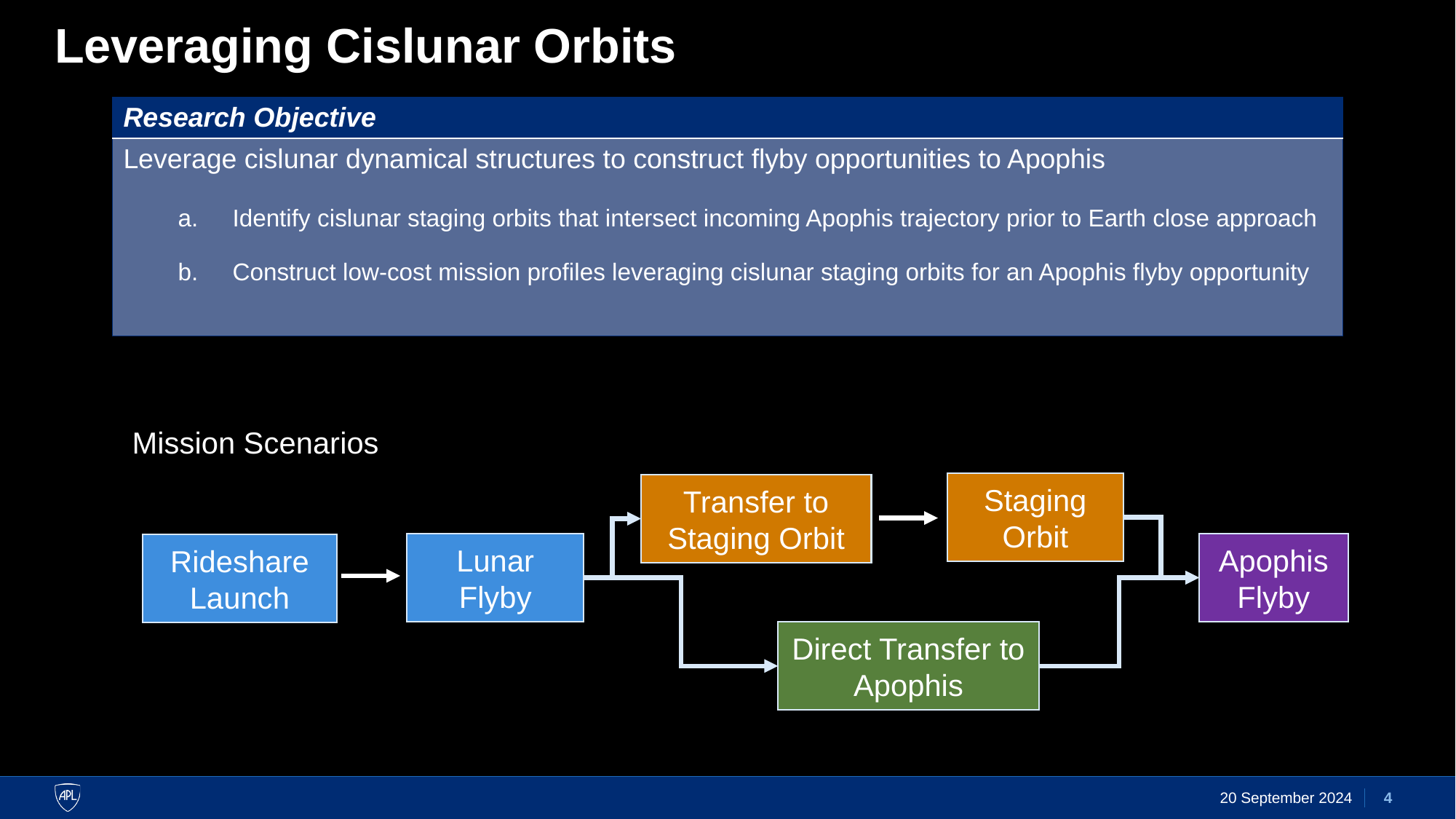

# Leveraging Cislunar Orbits
| Research Objective |
| --- |
| Leverage cislunar dynamical structures to construct flyby opportunities to Apophis Identify cislunar staging orbits that intersect incoming Apophis trajectory prior to Earth close approach Construct low-cost mission profiles leveraging cislunar staging orbits for an Apophis flyby opportunity |
Mission Scenarios
Staging Orbit
Transfer to Staging Orbit
Lunar Flyby
Apophis Flyby
Rideshare Launch
Direct Transfer to Apophis

20 September 2024
4